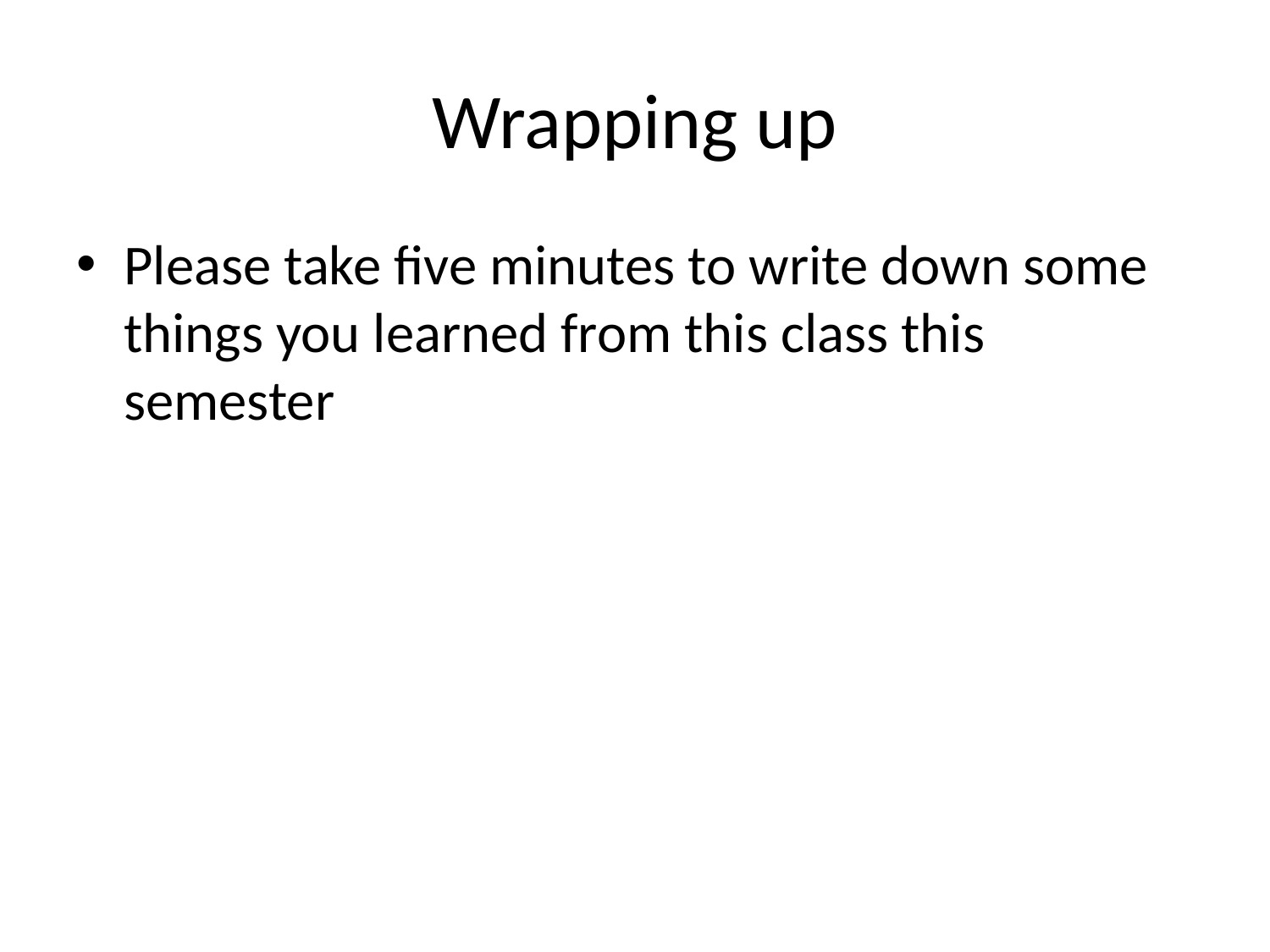

# Wrapping up
Please take five minutes to write down some things you learned from this class this semester